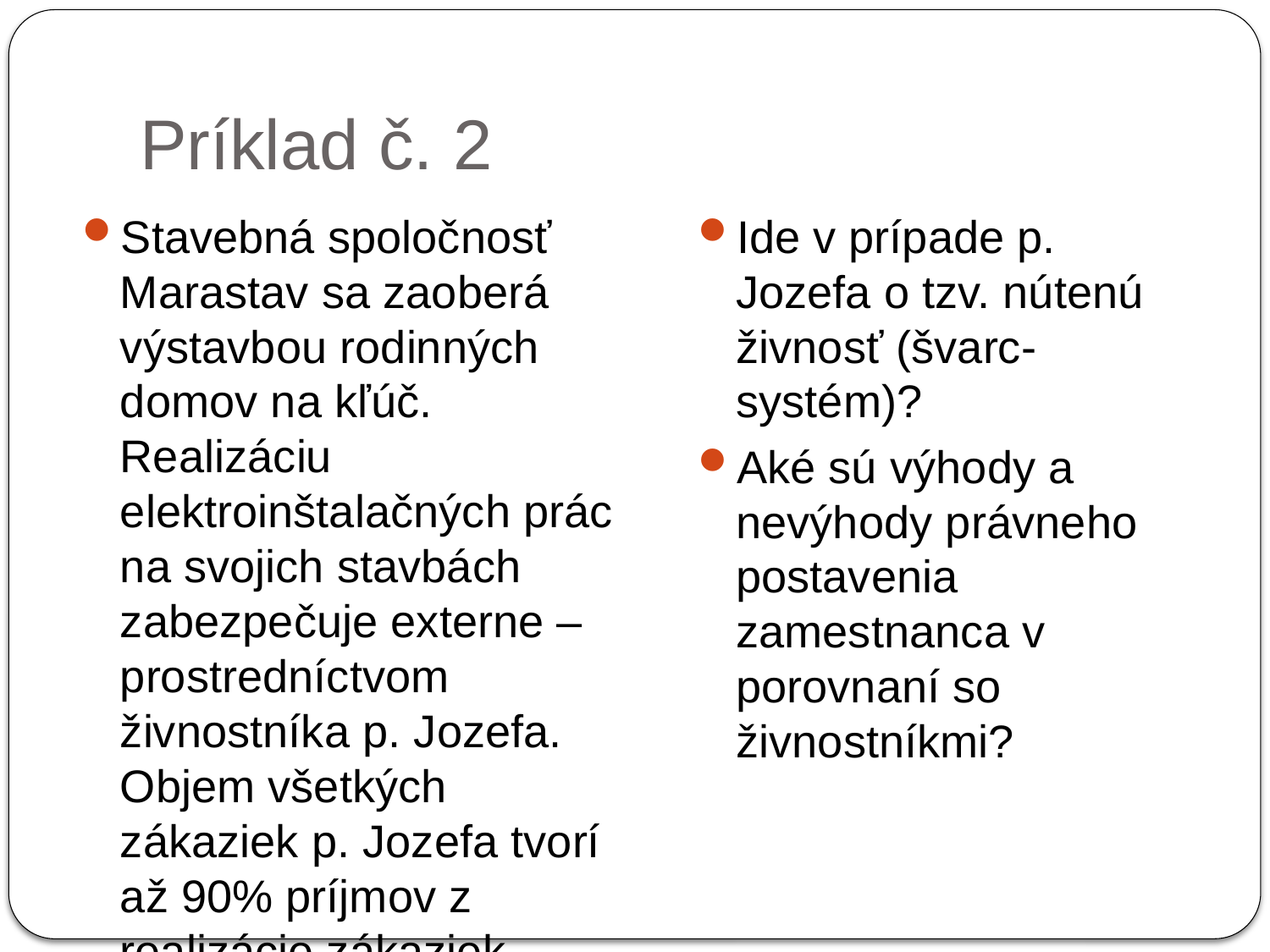

# Príklad č. 2
Stavebná spoločnosť Marastav sa zaoberá výstavbou rodinných domov na kľúč. Realizáciu elektroinštalačných prác na svojich stavbách zabezpečuje externe – prostredníctvom živnostníka p. Jozefa. Objem všetkých zákaziek p. Jozefa tvorí až 90% príjmov z realizácie zákaziek zadaných spoločnosťou Marastav.
Ide v prípade p. Jozefa o tzv. nútenú živnosť (švarc-systém)?
Aké sú výhody a nevýhody právneho postavenia zamestnanca v porovnaní so živnostníkmi?